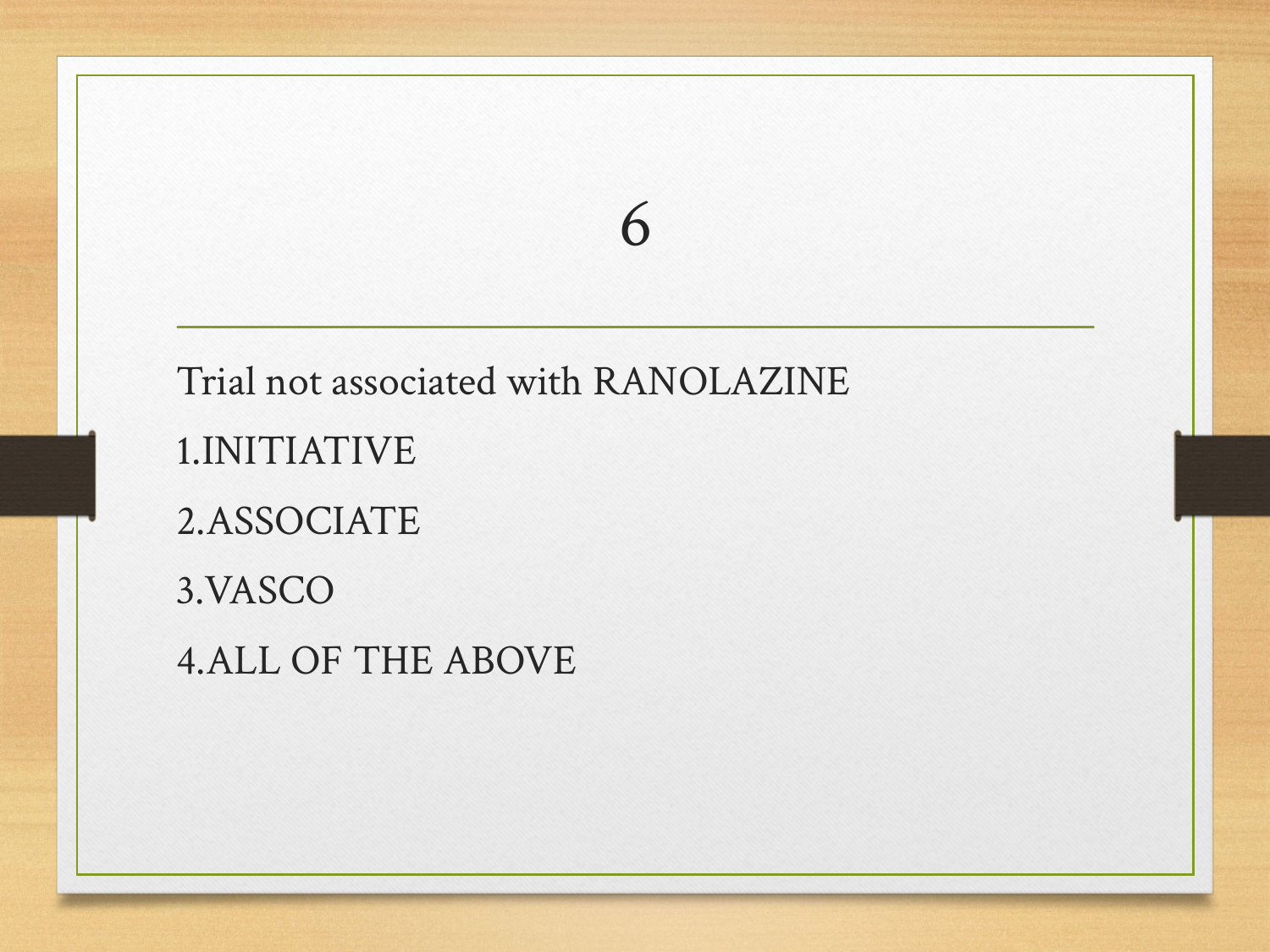

# 6
Trial not associated with RANOLAZINE
1.INITIATIVE
2.ASSOCIATE
3.VASCO
4.ALL OF THE ABOVE